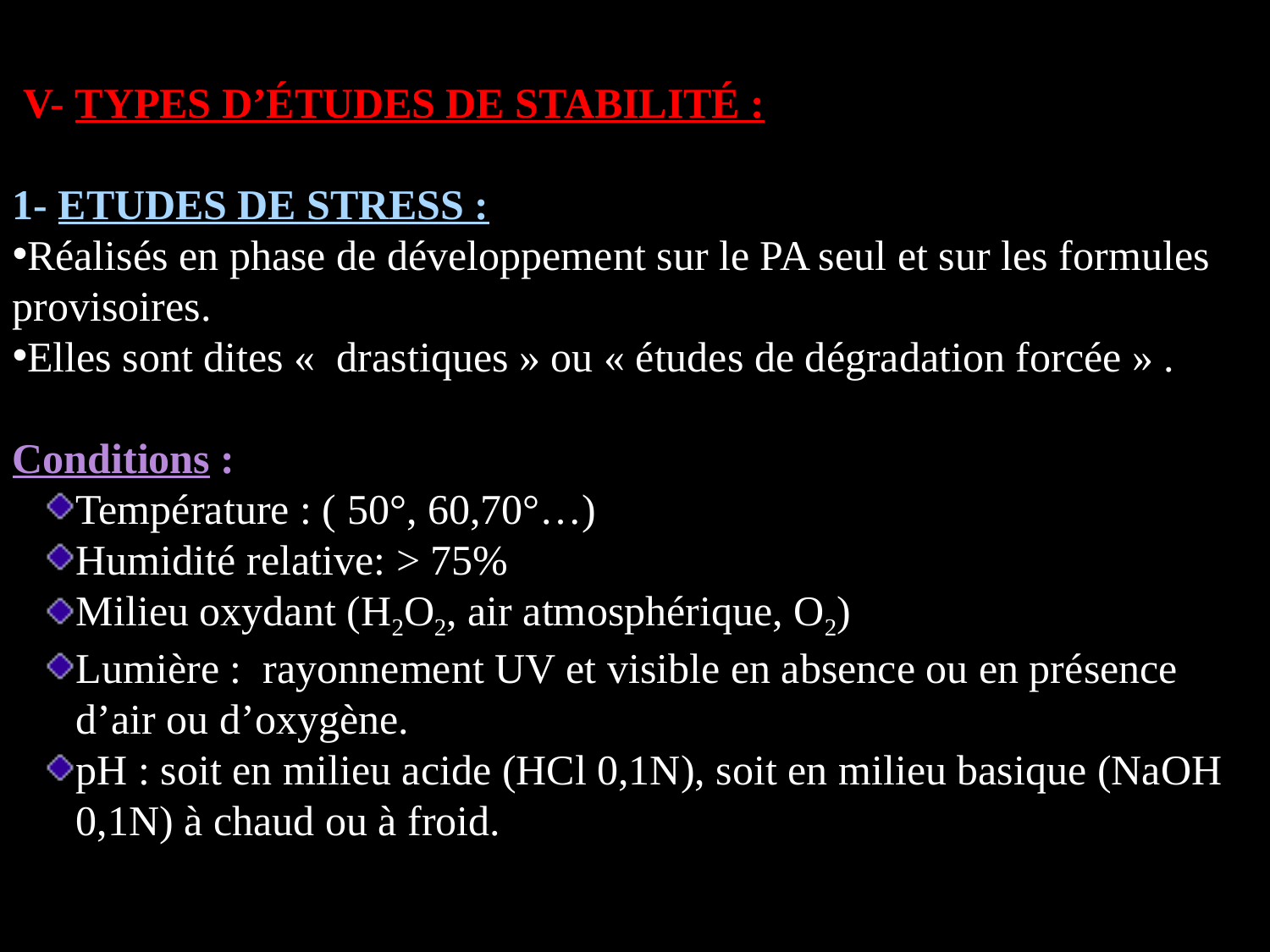

V- TYPES D’ÉTUDES DE STABILITÉ :

1- ETUDES DE STRESS :
Réalisés en phase de développement sur le PA seul et sur les formules provisoires.
Elles sont dites «  drastiques » ou « études de dégradation forcée » .

Conditions :
Température : ( 50°, 60,70°…)
Humidité relative: > 75%
Milieu oxydant (H2O2, air atmosphérique, O2)
Lumière :  rayonnement UV et visible en absence ou en présence d’air ou d’oxygène.
pH : soit en milieu acide (HCl 0,1N), soit en milieu basique (NaOH 0,1N) à chaud ou à froid.